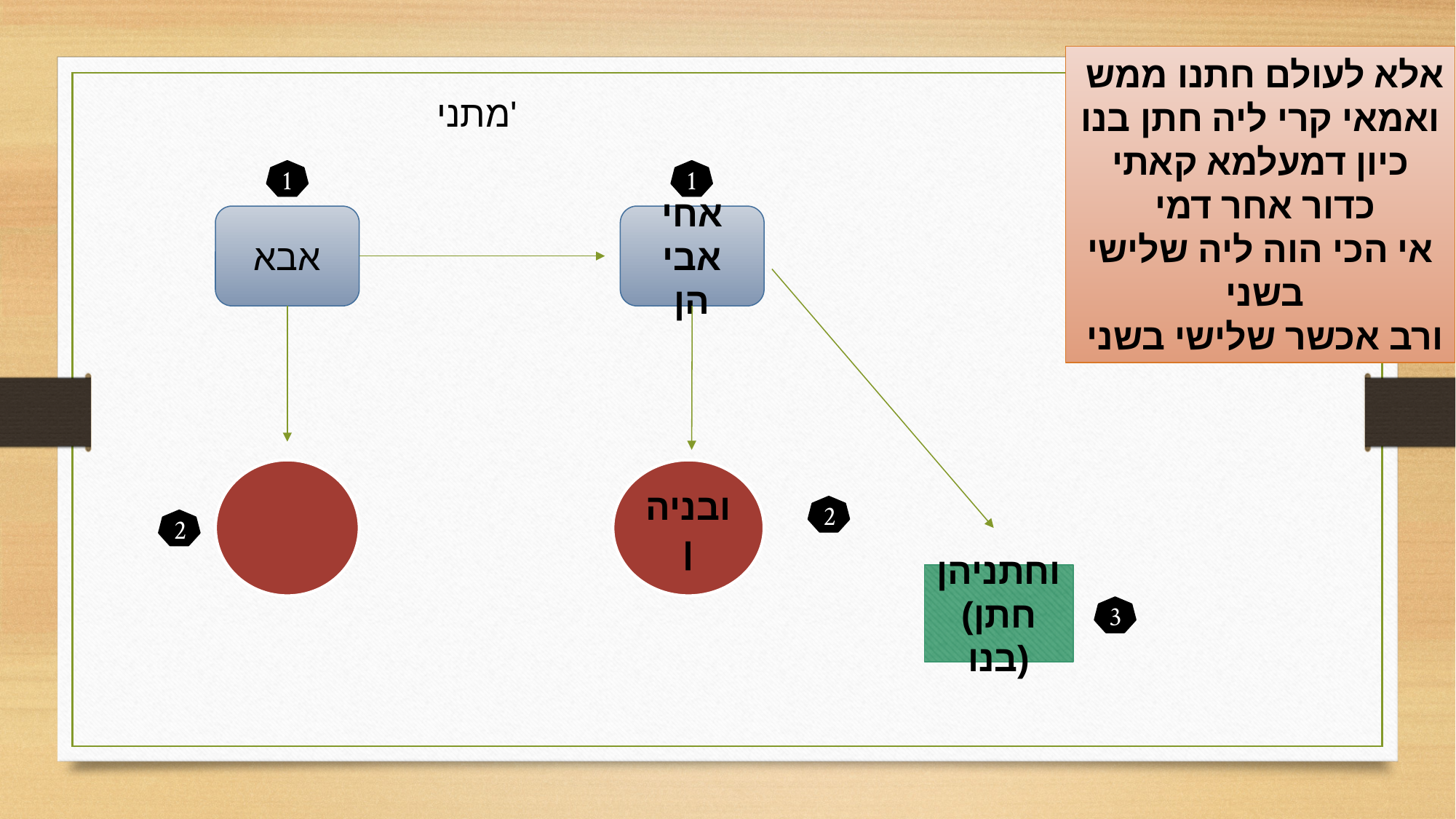

אלא לעולם חתנו ממש
ואמאי קרי ליה חתן בנו
כיון דמעלמא קאתי כדור אחר דמי
אי הכי הוה ליה שלישי בשני
ורב אכשר שלישי בשני
מתני'
1
1
אבא
אחי אבי
הן

ובניהן
2
2
וחתניהן
(חתן בנו)
3